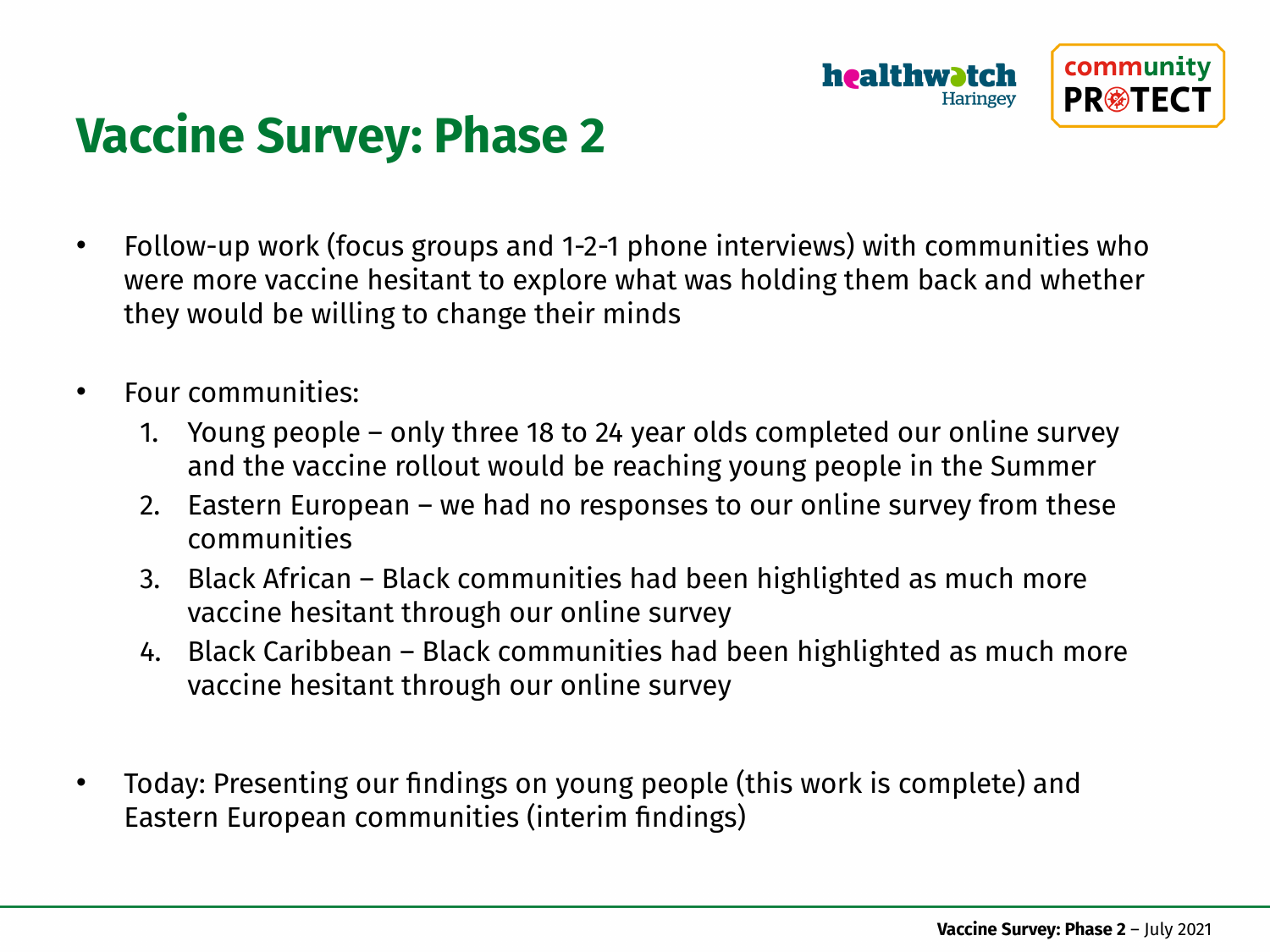

Vaccine Survey: Phase 2
Follow-up work (focus groups and 1-2-1 phone interviews) with communities who were more vaccine hesitant to explore what was holding them back and whether they would be willing to change their minds

Four communities:
Young people – only three 18 to 24 year olds completed our online survey and the vaccine rollout would be reaching young people in the Summer
Eastern European – we had no responses to our online survey from these communities
Black African – Black communities had been highlighted as much more vaccine hesitant through our online survey
Black Caribbean – Black communities had been highlighted as much more vaccine hesitant through our online survey

Today: Presenting our findings on young people (this work is complete) and Eastern European communities (interim findings)